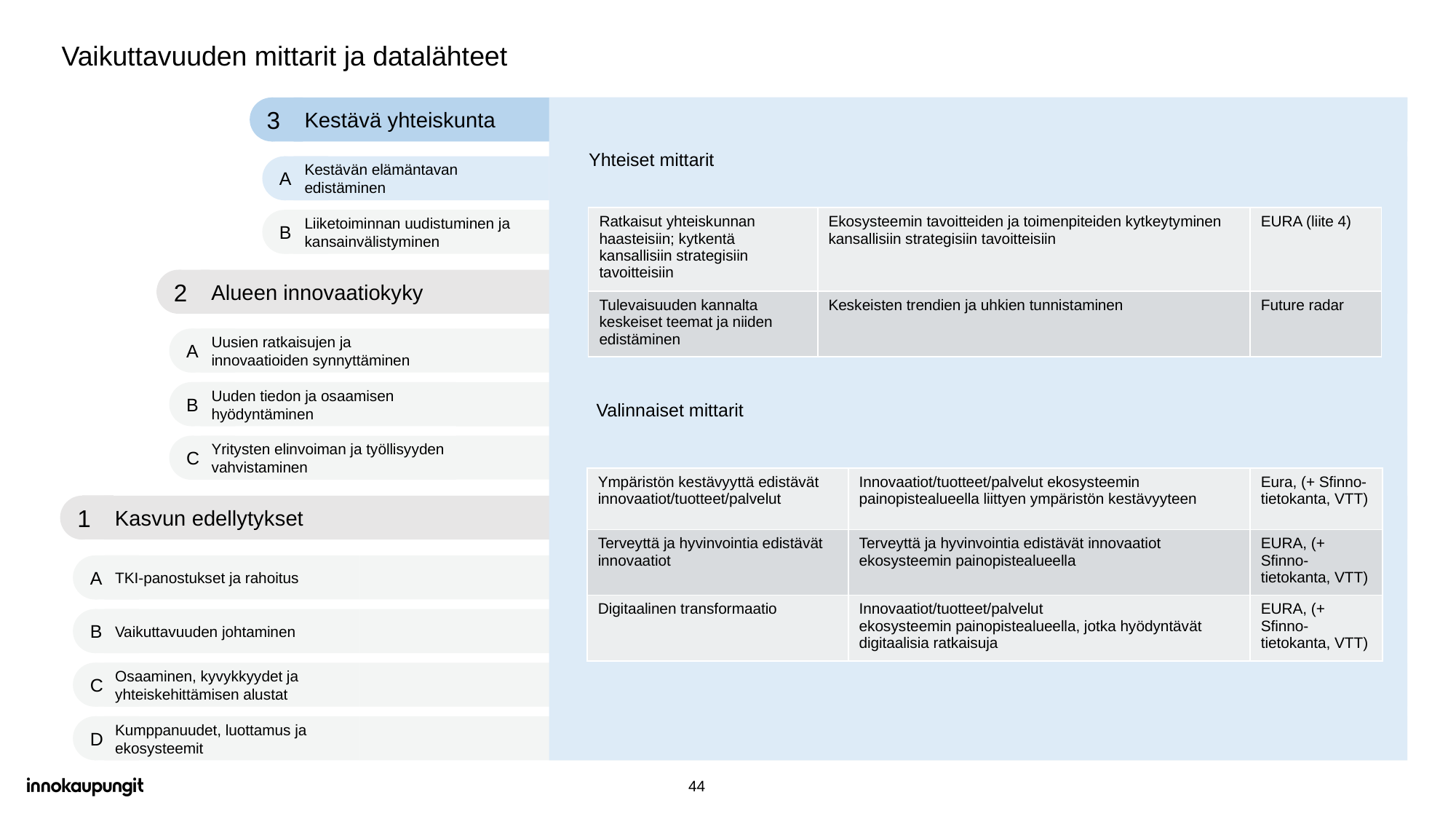

Vaikuttavuuden mittarit ja datalähteet

3
Kestävä yhteiskunta
Yhteiset mittarit

Kestävän elämäntavan edistäminen
A

| Ratkaisut yhteiskunnan haasteisiin; kytkentä kansallisiin strategisiin tavoitteisiin | Ekosysteemin tavoitteiden ja toimenpiteiden kytkeytyminen kansallisiin strategisiin tavoitteisiin | EURA (liite 4) |
| --- | --- | --- |
| Tulevaisuuden kannalta keskeiset teemat ja niiden edistäminen | Keskeisten trendien ja uhkien tunnistaminen | Future radar |

Liiketoiminnan uudistuminen ja kansainvälistyminen
B

2

Alueen innovaatiokyky

Uusien ratkaisujen ja innovaatioiden synnyttäminen
A

Uuden tiedon ja osaamisen hyödyntäminen
B

Valinnaiset mittarit

Yritysten elinvoiman ja työllisyyden vahvistaminen
C

| Ympäristön kestävyyttä edistävät innovaatiot/tuotteet/palvelut | Innovaatiot/tuotteet/palvelut ekosysteemin painopistealueella liittyen ympäristön kestävyyteen | Eura, (+ Sfinno-tietokanta, VTT) |
| --- | --- | --- |
| Terveyttä ja hyvinvointia edistävät innovaatiot | Terveyttä ja hyvinvointia edistävät innovaatiot ekosysteemin painopistealueella | EURA, (+ Sfinno-tietokanta, VTT) |
| Digitaalinen transformaatio | Innovaatiot/tuotteet/palvelut ekosysteemin painopistealueella, jotka hyödyntävät digitaalisia ratkaisuja | EURA, (+ Sfinno-tietokanta, VTT) |

1
Kasvun edellytykset
TKI-panostukset ja rahoitus

A

Vaikuttavuuden johtaminen

B

Osaaminen, kyvykkyydet ja yhteiskehittämisen alustat

C

Kumppanuudet, luottamus ja ekosysteemit

D

44